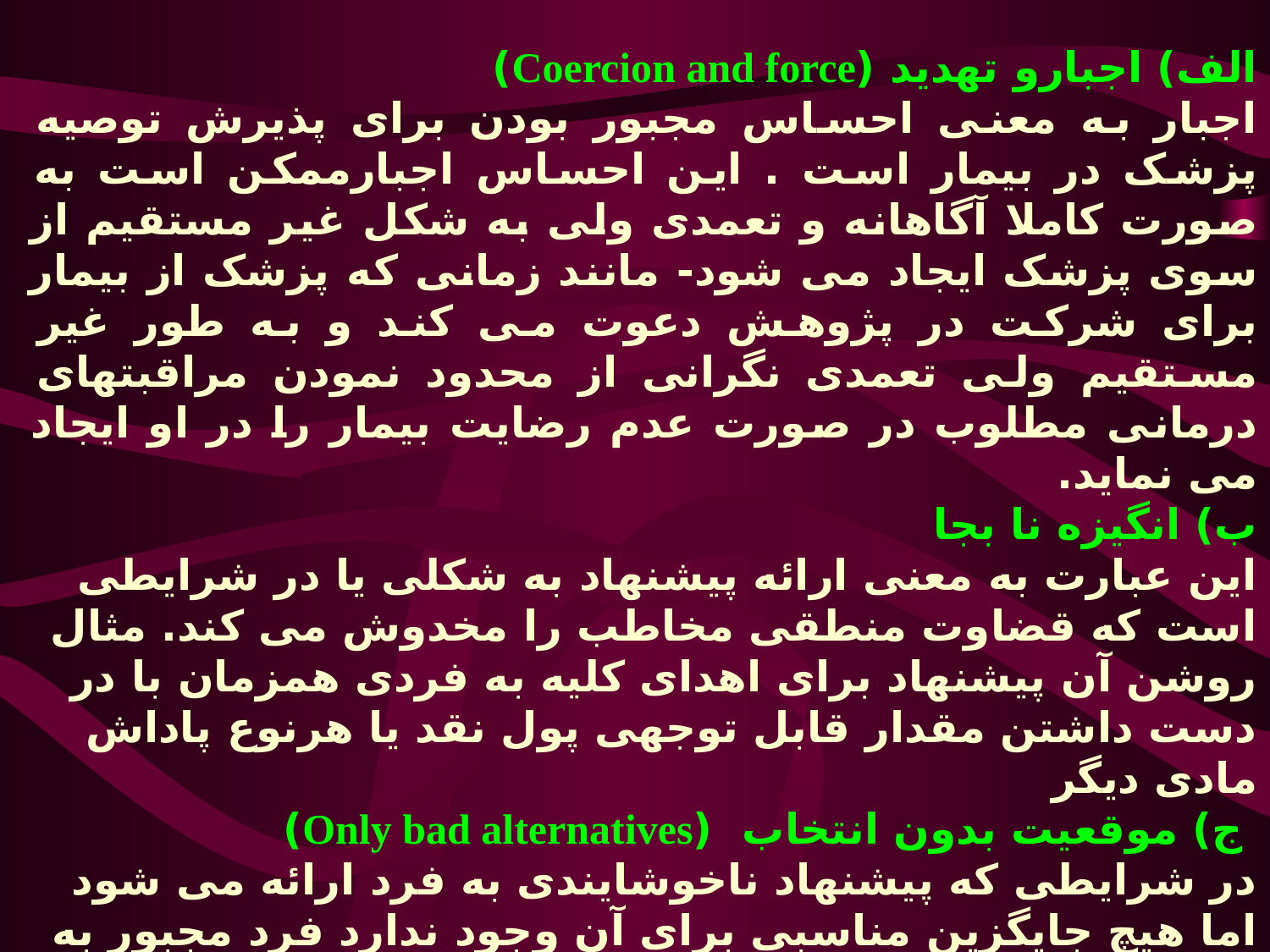

الف) اجبارو تهدید (Coercion and force)
اجبار به معنی احساس مجبور بودن برای پذیرش توصیه پزشک در بیمار است . این احساس اجبارممکن است به صورت کاملا آگاهانه و تعمدی ولی به شکل غیر مستقیم از سوی پزشک ایجاد می شود- مانند زمانی که پزشک از بیمار برای شرکت در پژوهش دعوت می کند و به طور غیر مستقیم ولی تعمدی نگرانی از محدود نمودن مراقبتهای درمانی مطلوب در صورت عدم رضایت بیمار را در او ایجاد می نماید.
ب) انگیزه نا بجا
این عبارت به معنی ارائه پیشنهاد به شکلی یا در شرایطی است که قضاوت منطقی مخاطب را مخدوش می کند. مثال روشن آن پیشنهاد برای اهدای کلیه به فردی همزمان با در دست داشتن مقدار قابل توجهی پول نقد یا هرنوع پاداش مادی دیگر
 ج) موقعیت بدون انتخاب  (Only bad alternatives)
در شرایطی که پیشنهاد ناخوشایندی به فرد ارائه می شود اما هیچ جایگزین مناسبی برای آن وجود ندارد فرد مجبور به پذیرش پیشنهاد خواهد بود که طبیعتا رضایت به انجام آن داوطلبانه نخواهد بود.. به عنوان مثال می توان فرد نیازمندی را در نظر گرفت که برای دستیابی به یک داروی ضروری گران قیمت، مجبور به شرکت در یک کار آزمایی بالینی ناخوشایند در رابطه با آن دارو می باشد. اگر چه در ظاهر این فرد مجبور به شرکت در مطالعه نشده است اما از آنجا که هیچ انتخاب مناسب دیگری برای او وجود ندارد رضایت او ارادی محسوب نمی گردد